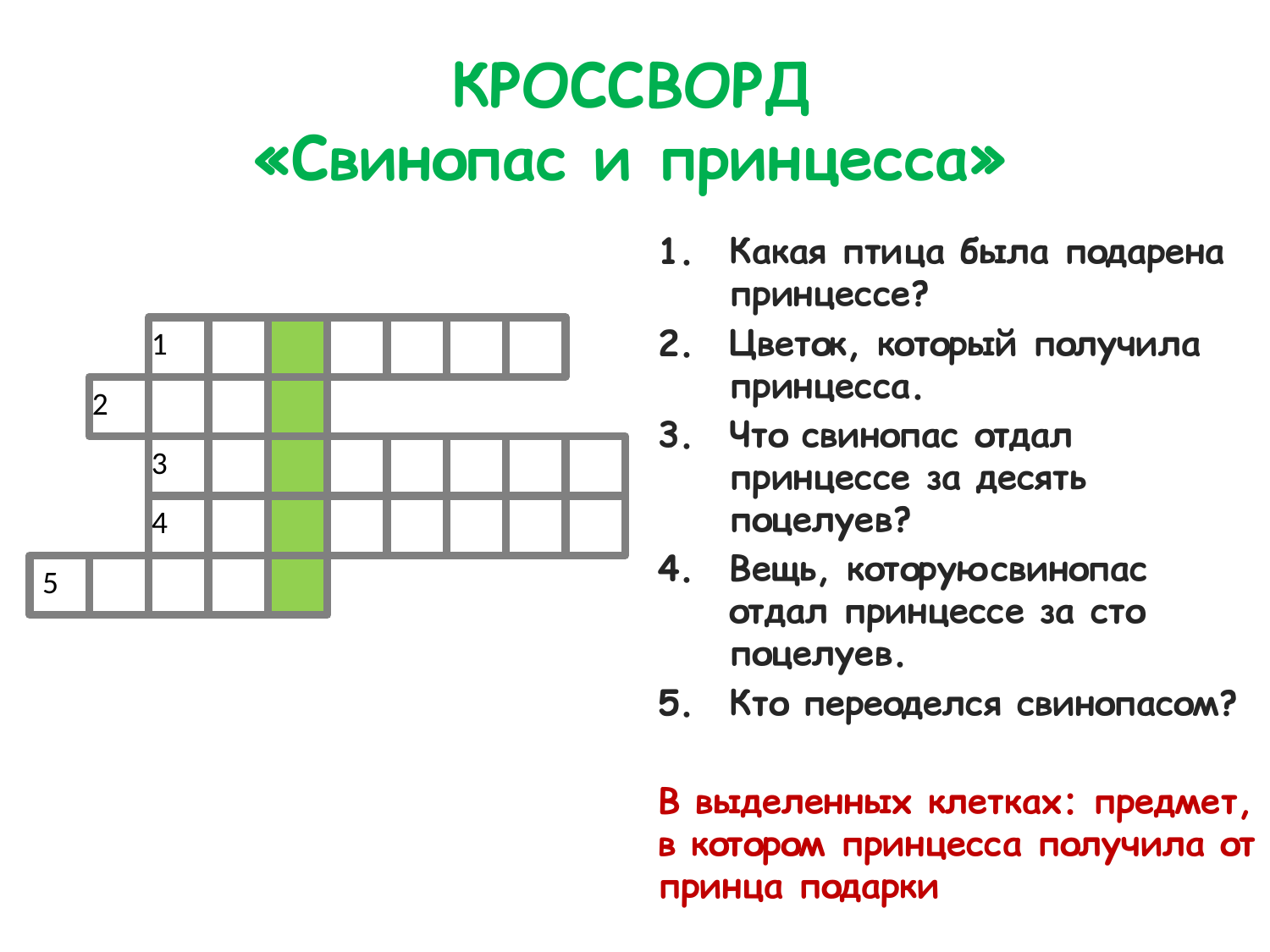

# КРОССВОРД «Свинопас и принцесса»

Какая птица была подарена принцессе?
Цветок, который получила принцесса.
Что свинопас отдал принцессе за десять поцелуев?
Вещь, которую свинопас отдал принцессе за сто поцелуев.
Кто переоделся свинопасом?

В выделенных клетках: предмет, в котором принцесса получила от принца подарки
1

2

3

4

5